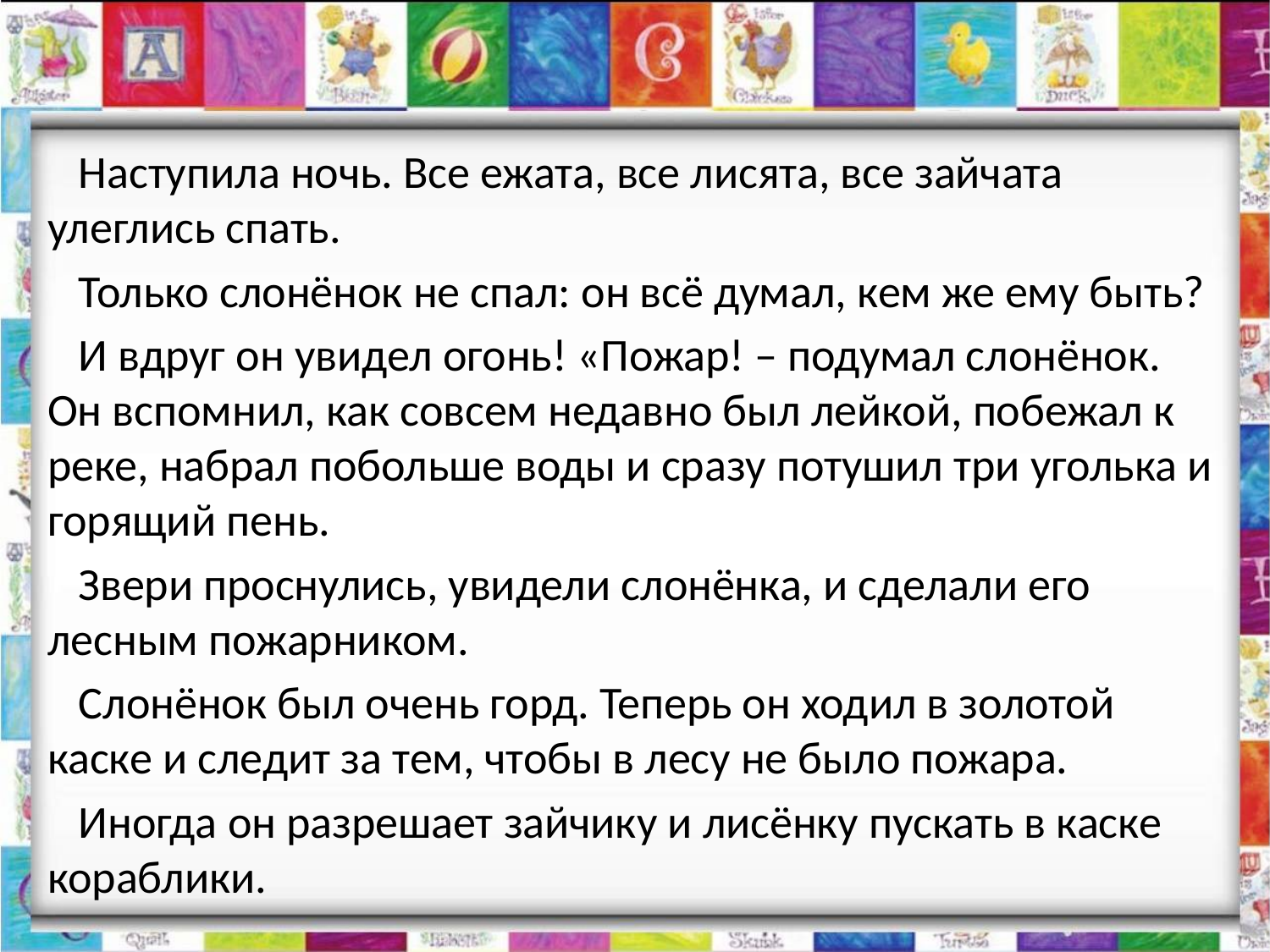

Наступила ночь. Все ежата, все лисята, все зайчата улеглись спать.
   Только слонёнок не спал: он всё думал, кем же ему быть?
   И вдруг он увидел огонь! «Пожар! – подумал слонёнок. Он вспомнил, как совсем недавно был лейкой, побежал к реке, набрал побольше воды и сразу потушил три уголька и горящий пень.
   Звери проснулись, увидели слонёнка, и сделали его лесным пожарником.
   Слонёнок был очень горд. Теперь он ходил в золотой каске и следит за тем, чтобы в лесу не было пожара.
   Иногда он разрешает зайчику и лисёнку пускать в каске кораблики.

#